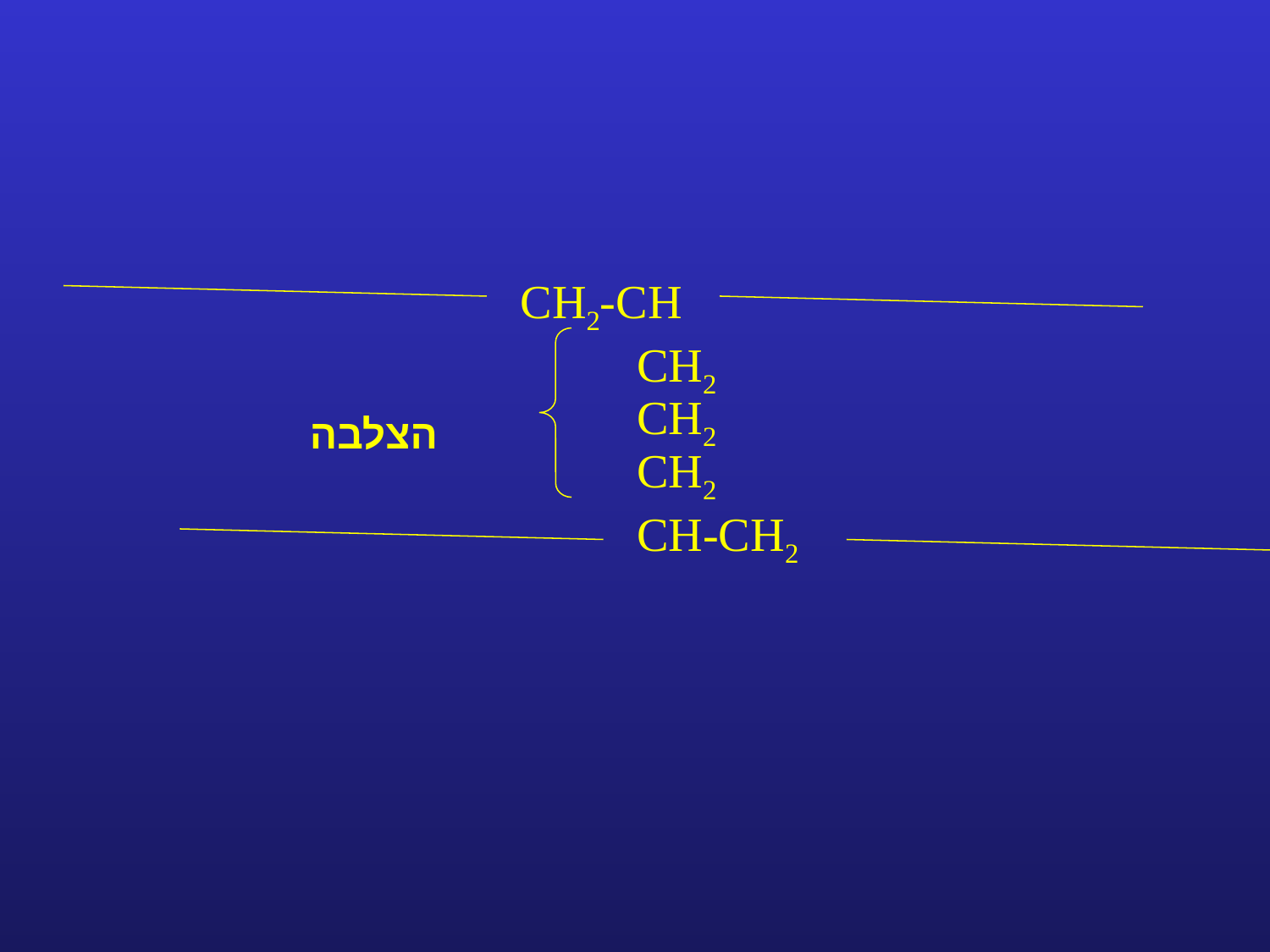

הצלבה
CH2-CH
CH2
CH2
CH2
CH-CH2

הצלבה